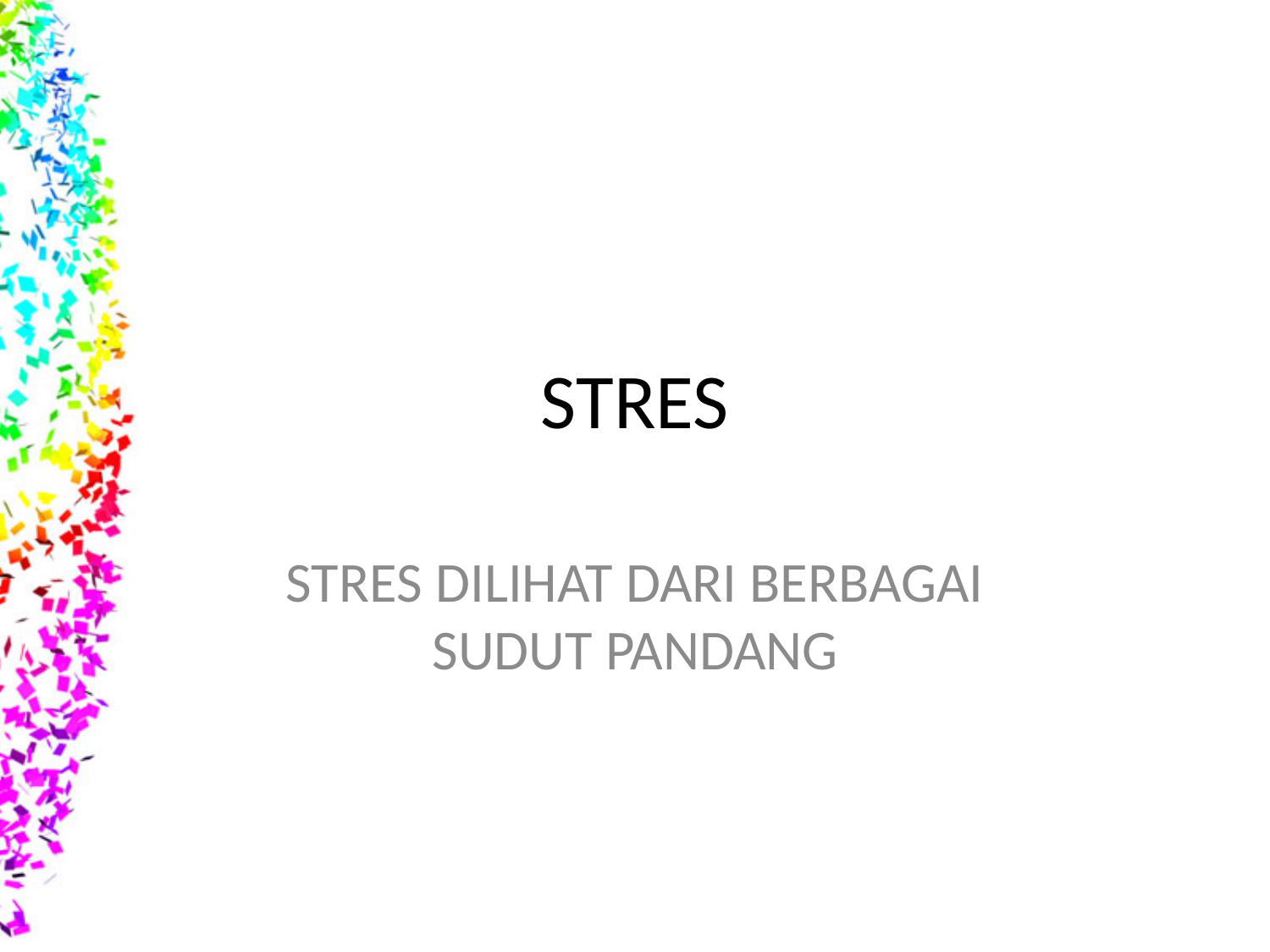

# STRES
STRES DILIHAT DARI BERBAGAI SUDUT PANDANG